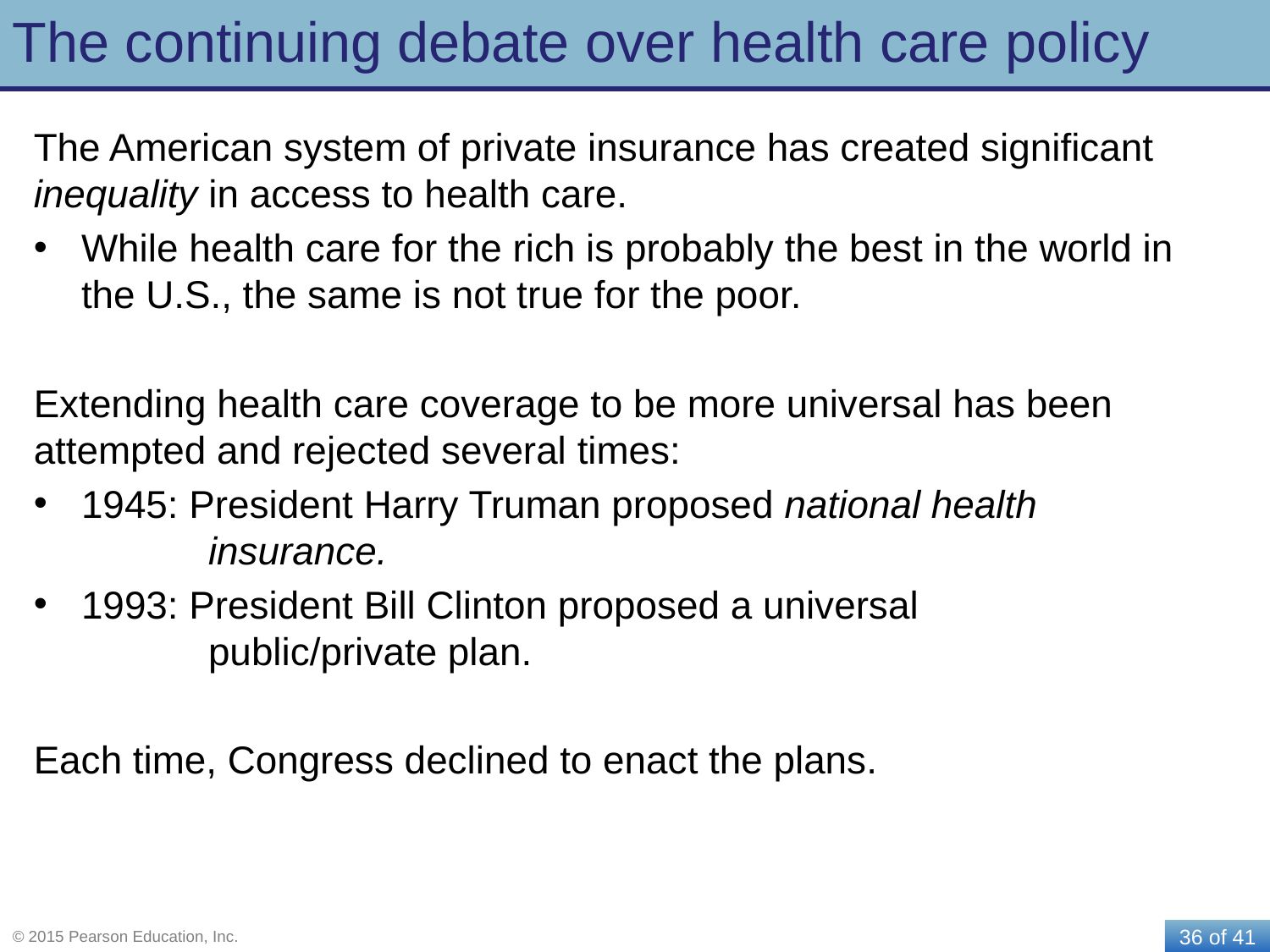

# The continuing debate over health care policy
The American system of private insurance has created significant inequality in access to health care.
While health care for the rich is probably the best in the world in the U.S., the same is not true for the poor.

Extending health care coverage to be more universal has been attempted and rejected several times:
1945: President Harry Truman proposed national health 			insurance.
1993: President Bill Clinton proposed a universal 				public/private plan.

Each time, Congress declined to enact the plans.